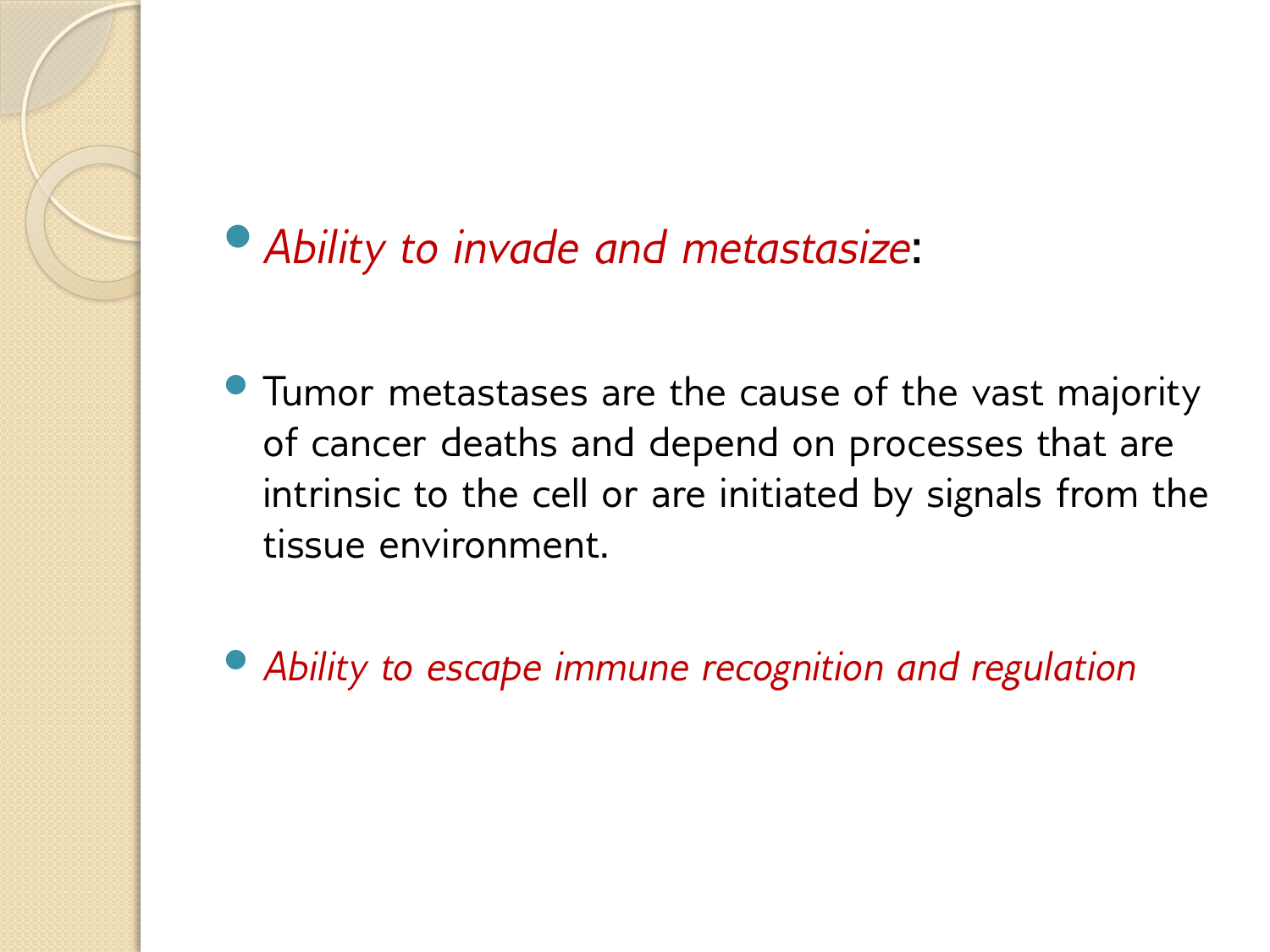

#
Ability to invade and metastasize:

Tumor metastases are the cause of the vast majority of cancer deaths and depend on processes that are intrinsic to the cell or are initiated by signals from the tissue environment.

Ability to escape immune recognition and regulation